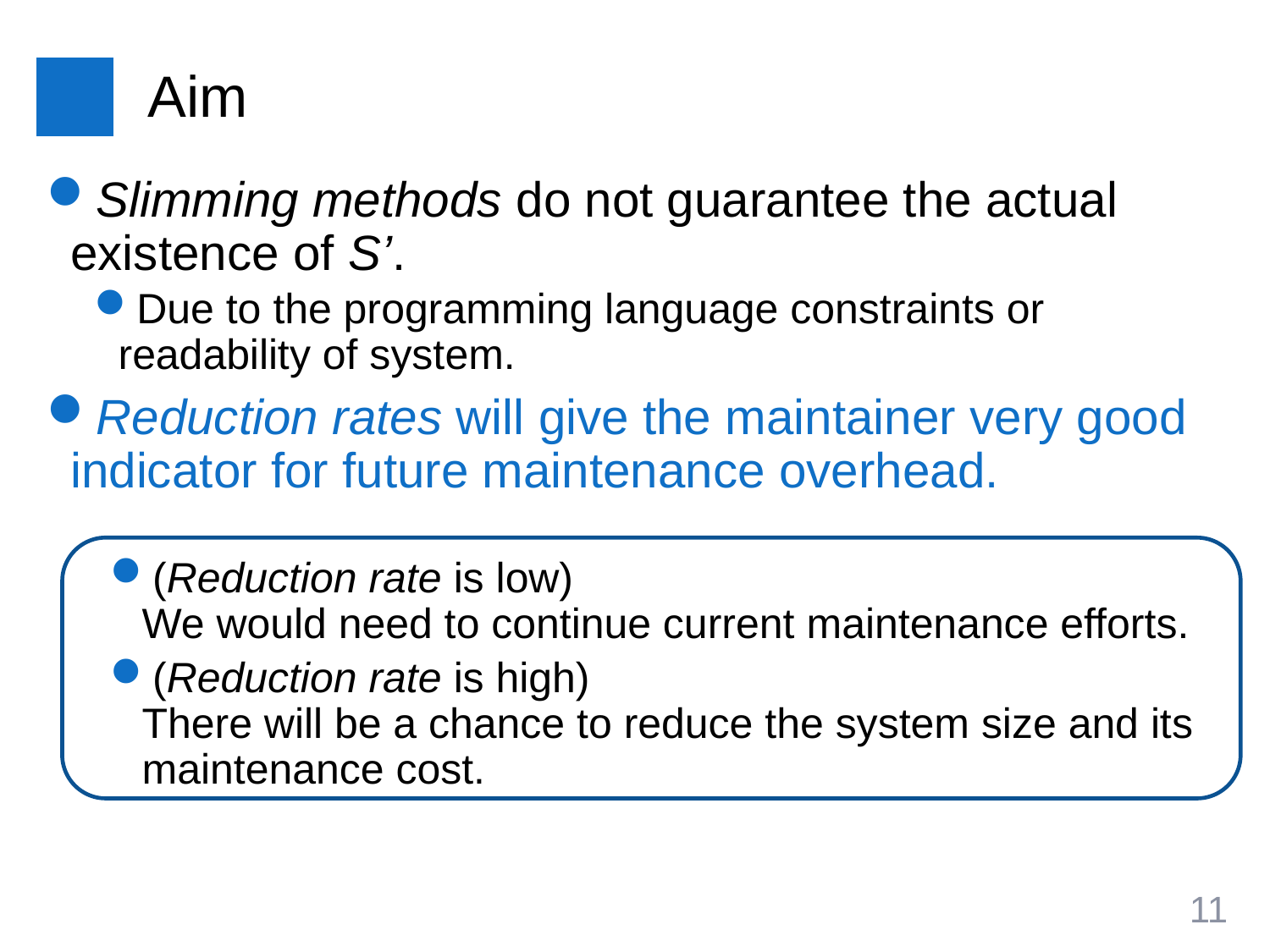

# Aim
Slimming methods do not guarantee the actual existence of S’.
Due to the programming language constraints or readability of system.
Reduction rates will give the maintainer very good indicator for future maintenance overhead.

(Reduction rate is low)                                                        We would need to continue current maintenance efforts.
(Reduction rate is high)                                                There will be a chance to reduce the system size and its maintenance cost.
11